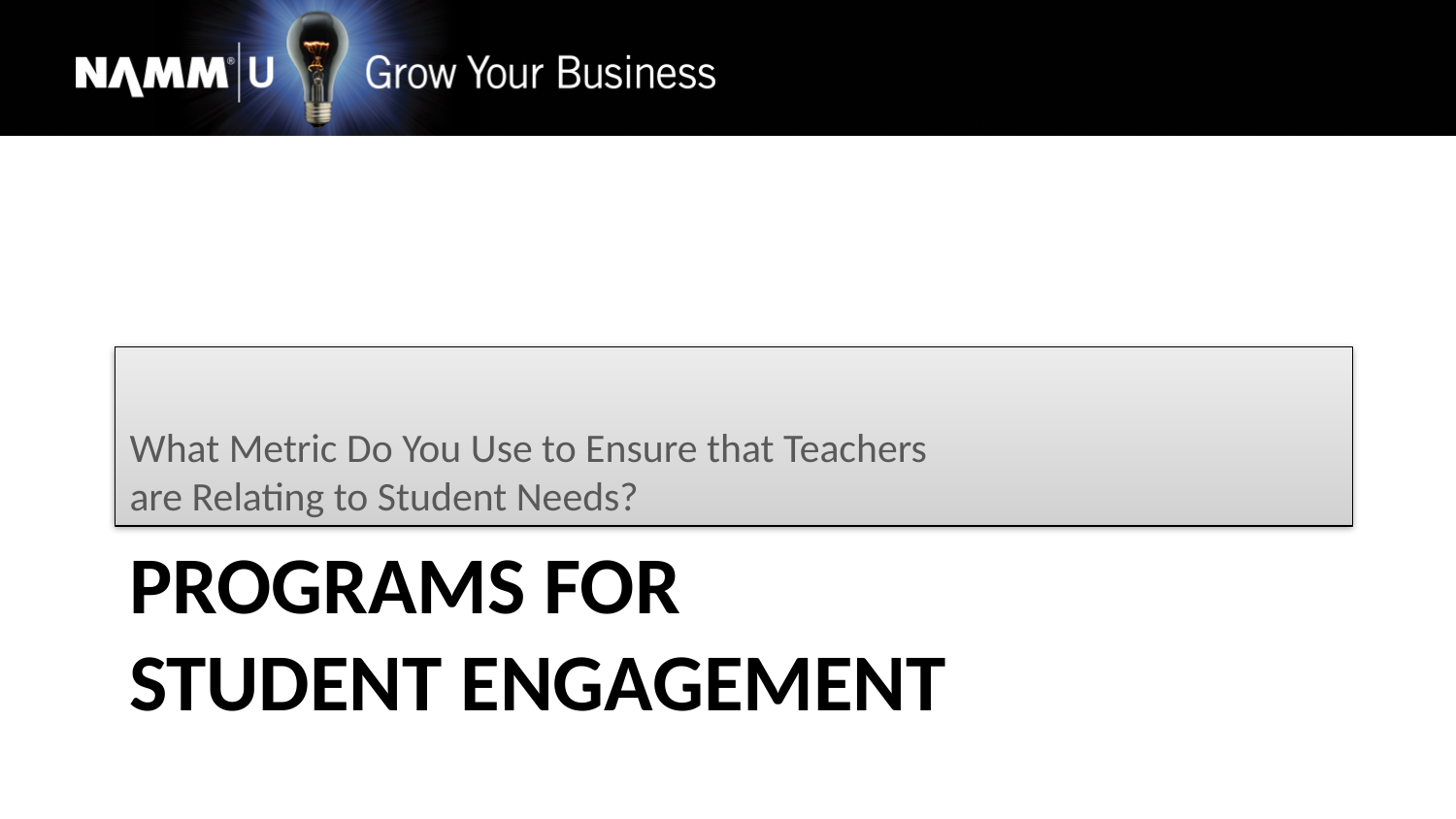

What Metric Do You Use to Ensure that Teachers
are Relating to Student Needs?
# Programs for Student Engagement